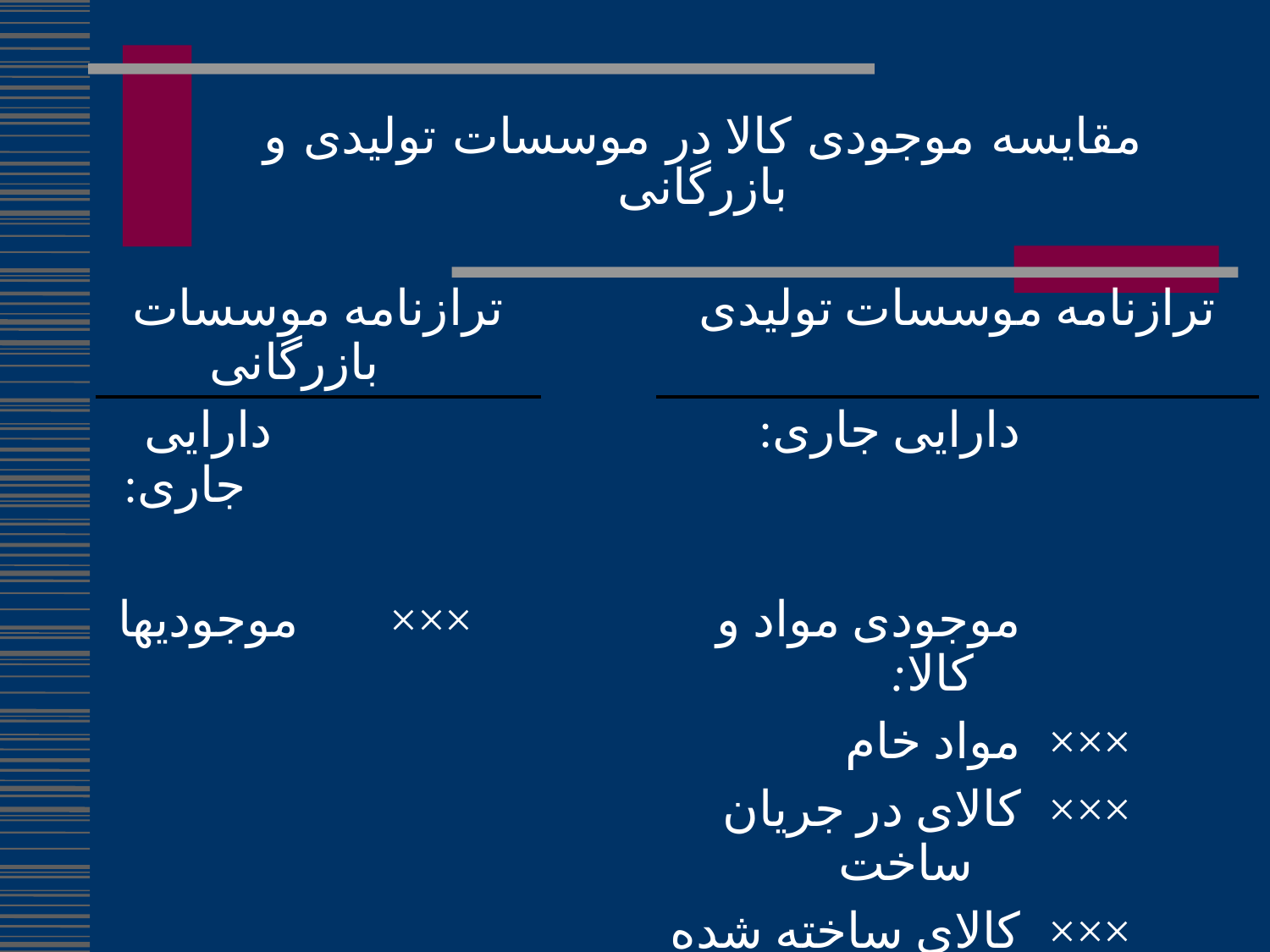

# مقایسه موجودی کالا در موسسات تولیدی و بازرگانی
| ترازنامه موسسات بازرگانی |  |  | ترازنامه موسسات تولیدی |  |  |
| --- | --- | --- | --- | --- | --- |
| دارایی جاری: |  |  | دارایی جاری: |  |  |
|  |  |  |  |  |  |
| موجودیها | ××× |  | موجودی مواد و کالا: |  |  |
|  |  |  | مواد خام | ××× |  |
|  |  |  | کالای در جریان ساخت | ××× |  |
|  |  |  | کالای ساخته شده | ××× |  |
|  |  |  | موجودی مواد و کالا |  | ××× |
81